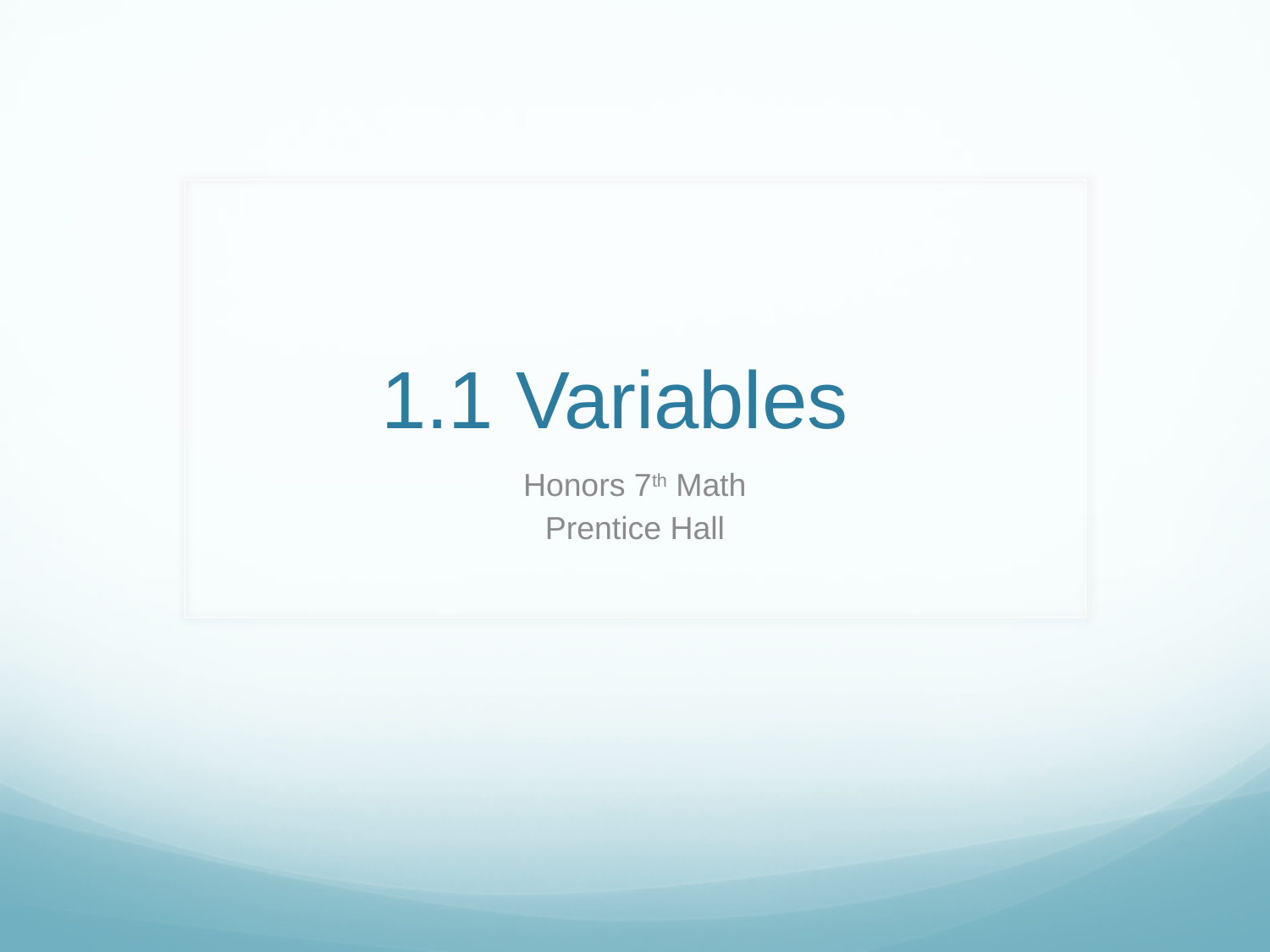

# 1.1 Variables
Honors 7th Math
Prentice Hall